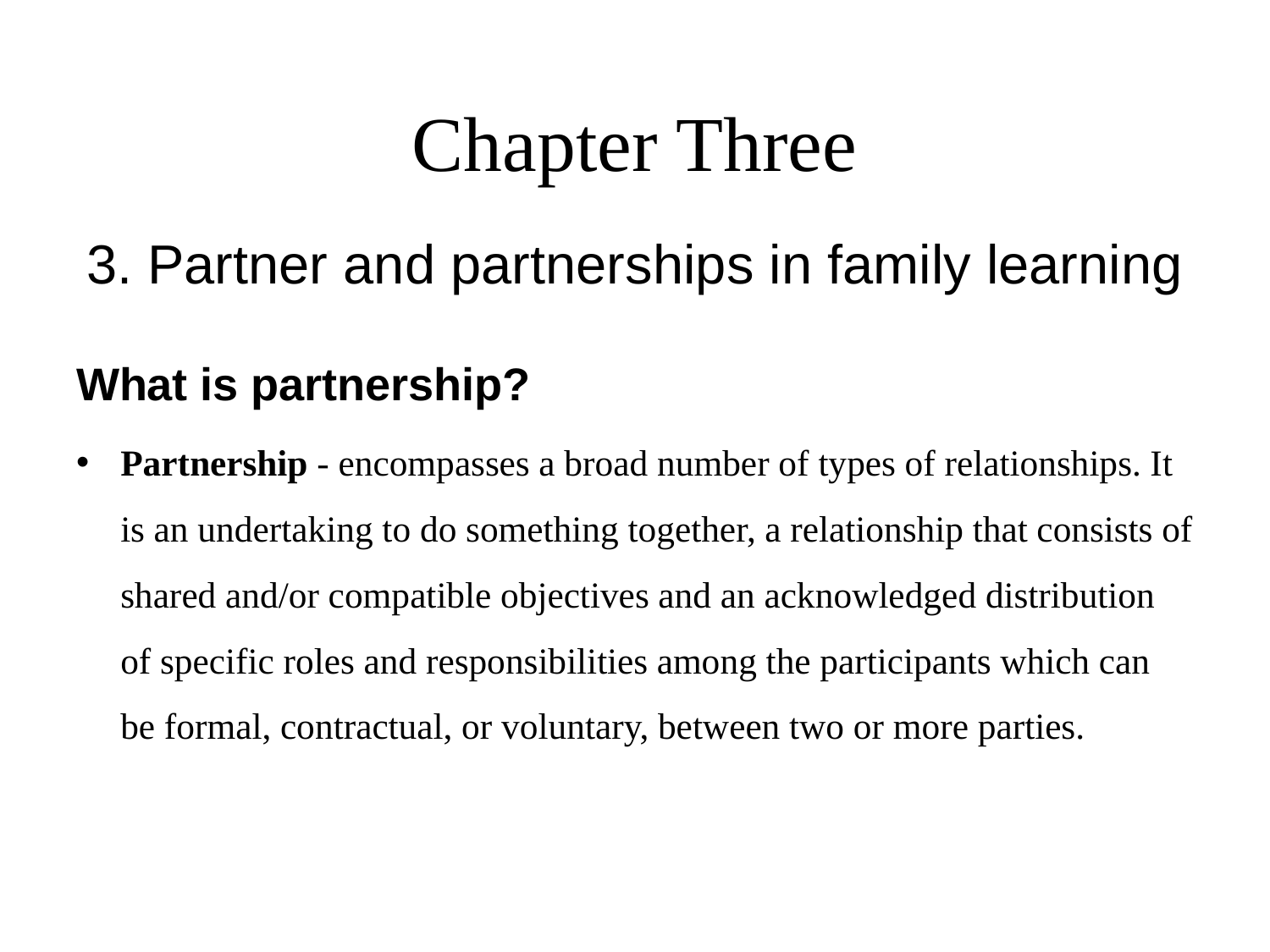

# Chapter Three
3. Partner and partnerships in family learning

What is partnership?
Partnership - encompasses a broad number of types of relationships. It is an undertaking to do something together, a relationship that consists of shared and/or compatible objectives and an acknowledged distribution of specific roles and responsibilities among the participants which can be formal, contractual, or voluntary, between two or more parties.